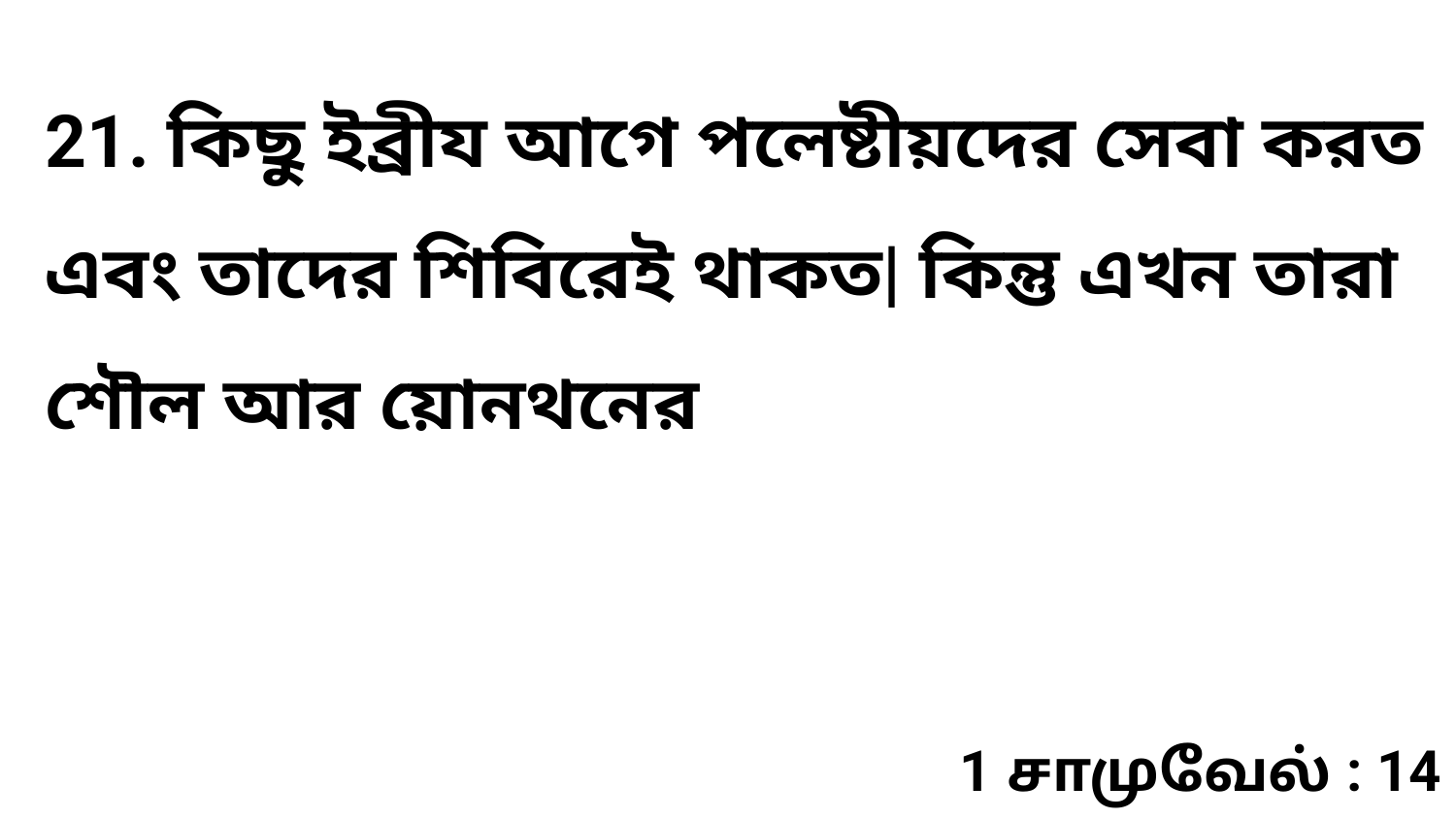

21. কিছু ইব্রীয আগে পলেষ্টীয়দের সেবা করত এবং তাদের শিবিরেই থাকত| কিন্তু এখন তারা শৌল আর য়োনথনের
1 சாமுவேல் : 14